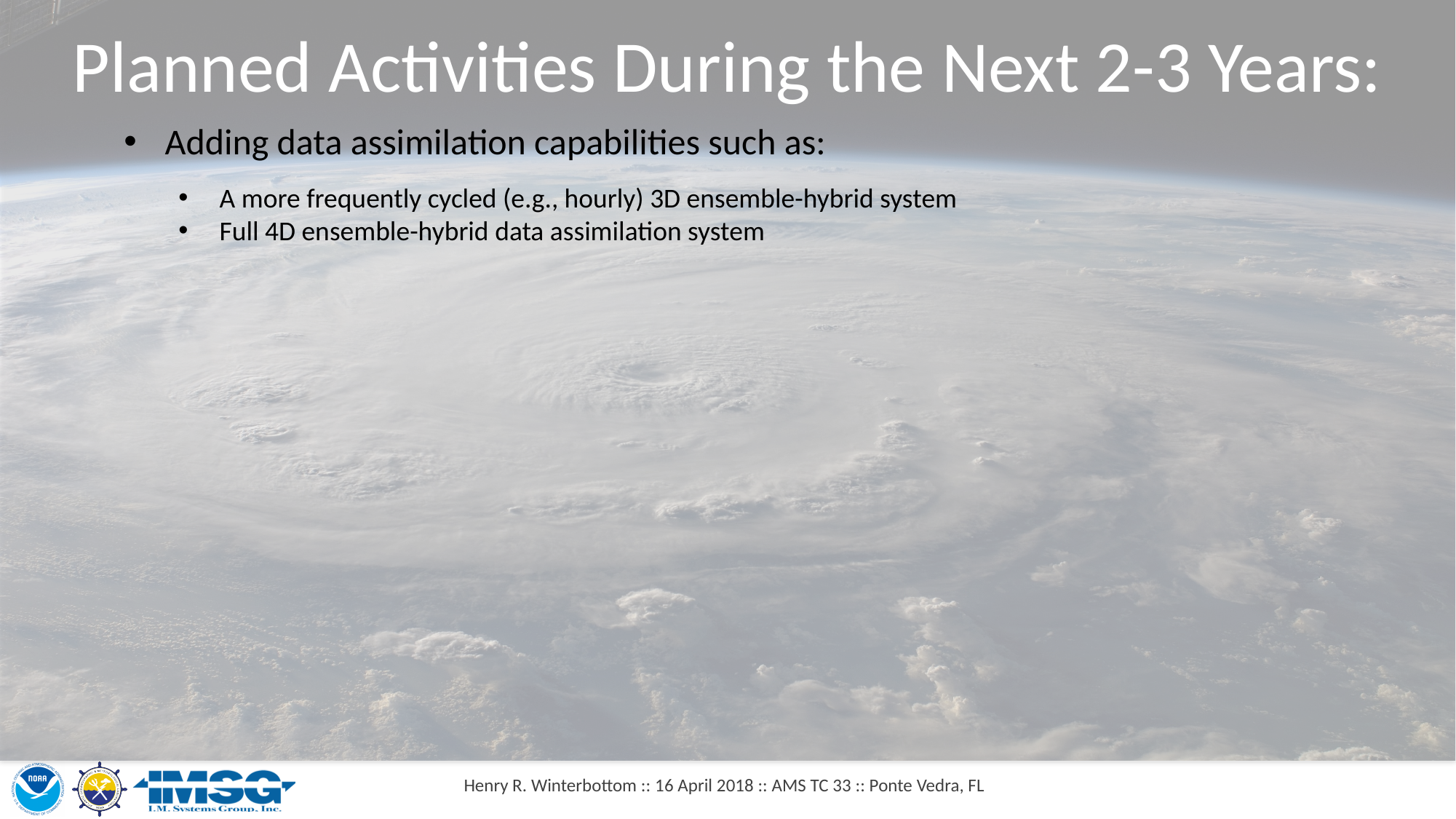

Planned Activities During the Next 2-3 Years:
Adding data assimilation capabilities such as:

A more frequently cycled (e.g., hourly) 3D ensemble-hybrid system
Full 4D ensemble-hybrid data assimilation system
Henry R. Winterbottom :: 16 April 2018 :: AMS TC 33 :: Ponte Vedra, FL